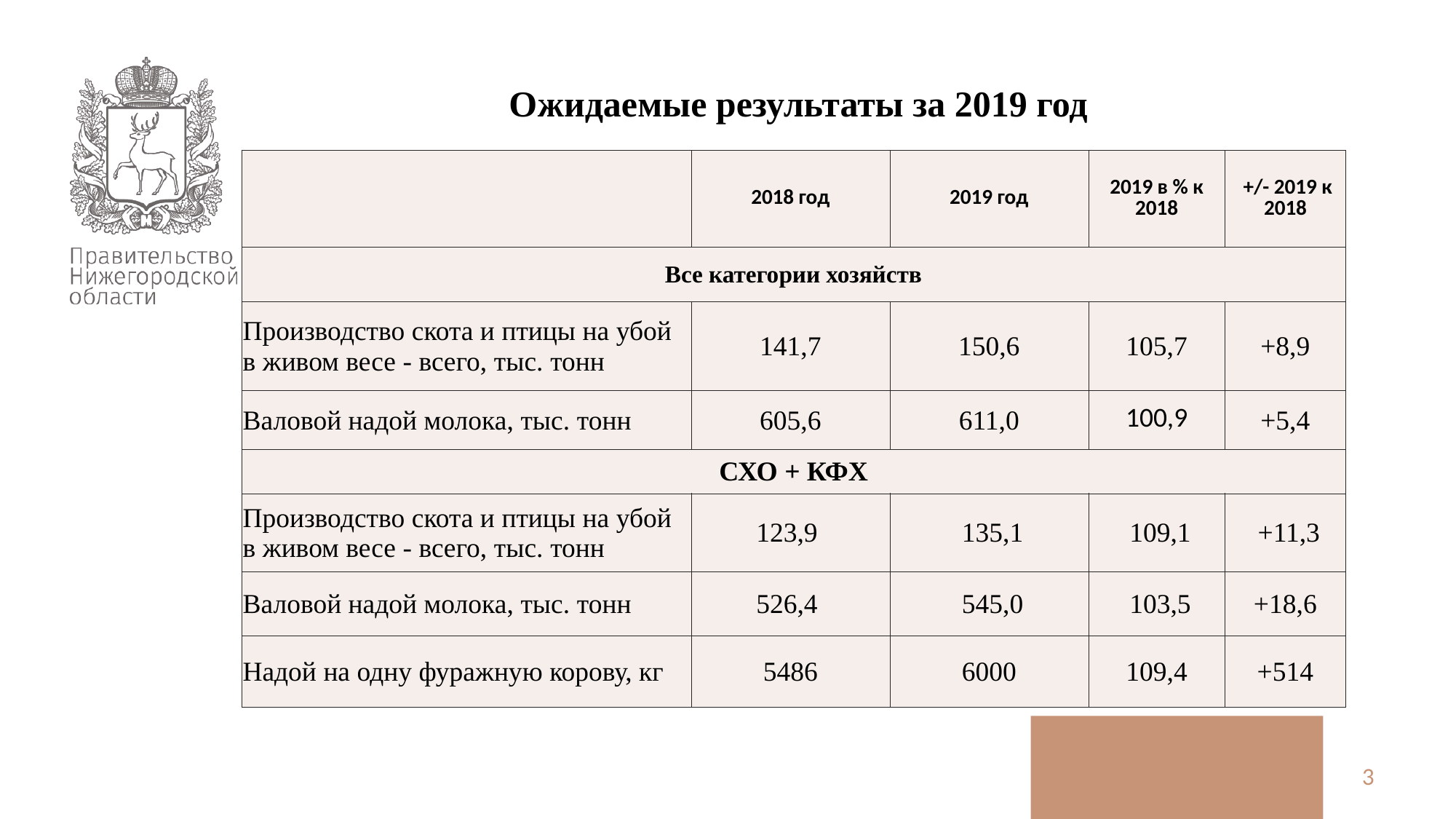

Ожидаемые результаты за 2019 год
|  | 2018 год | 2019 год | 2019 в % к 2018 | +/- 2019 к 2018 |
| --- | --- | --- | --- | --- |
| Все категории хозяйств |  |  |  |  |
| Производство скота и птицы на убой в живом весе - всего, тыс. тонн | 141,7 | 150,6 | 105,7 | +8,9 |
| Валовой надой молока, тыс. тонн | 605,6 | 611,0 | 100,9 | +5,4 |
| СХО + КФХ |  |  |  |  |
| Производство скота и птицы на убой в живом весе - всего, тыс. тонн | 123,9 | 135,1 | 109,1 | +11,3 |
| Валовой надой молока, тыс. тонн | 526,4 | 545,0 | 103,5 | +18,6 |
| Надой на одну фуражную корову, кг | 5486 | 6000 | 109,4 | +514 |
3